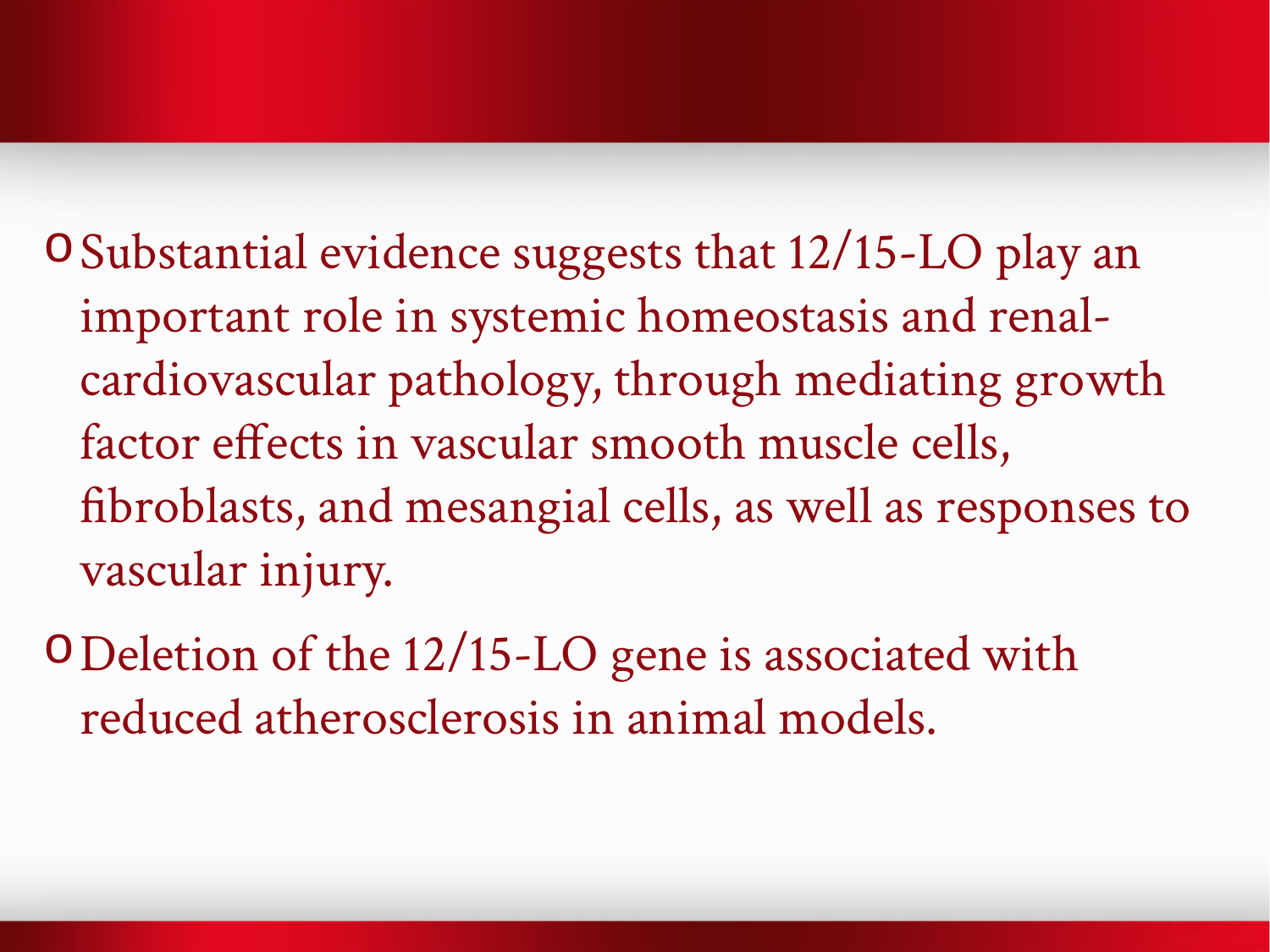

Substantial evidence suggests that 12/15-LO play an important role in systemic homeostasis and renal-cardiovascular pathology, through mediating growth factor effects in vascular smooth muscle cells, fibroblasts, and mesangial cells, as well as responses to vascular injury.
Deletion of the 12/15-LO gene is associated with reduced atherosclerosis in animal models.